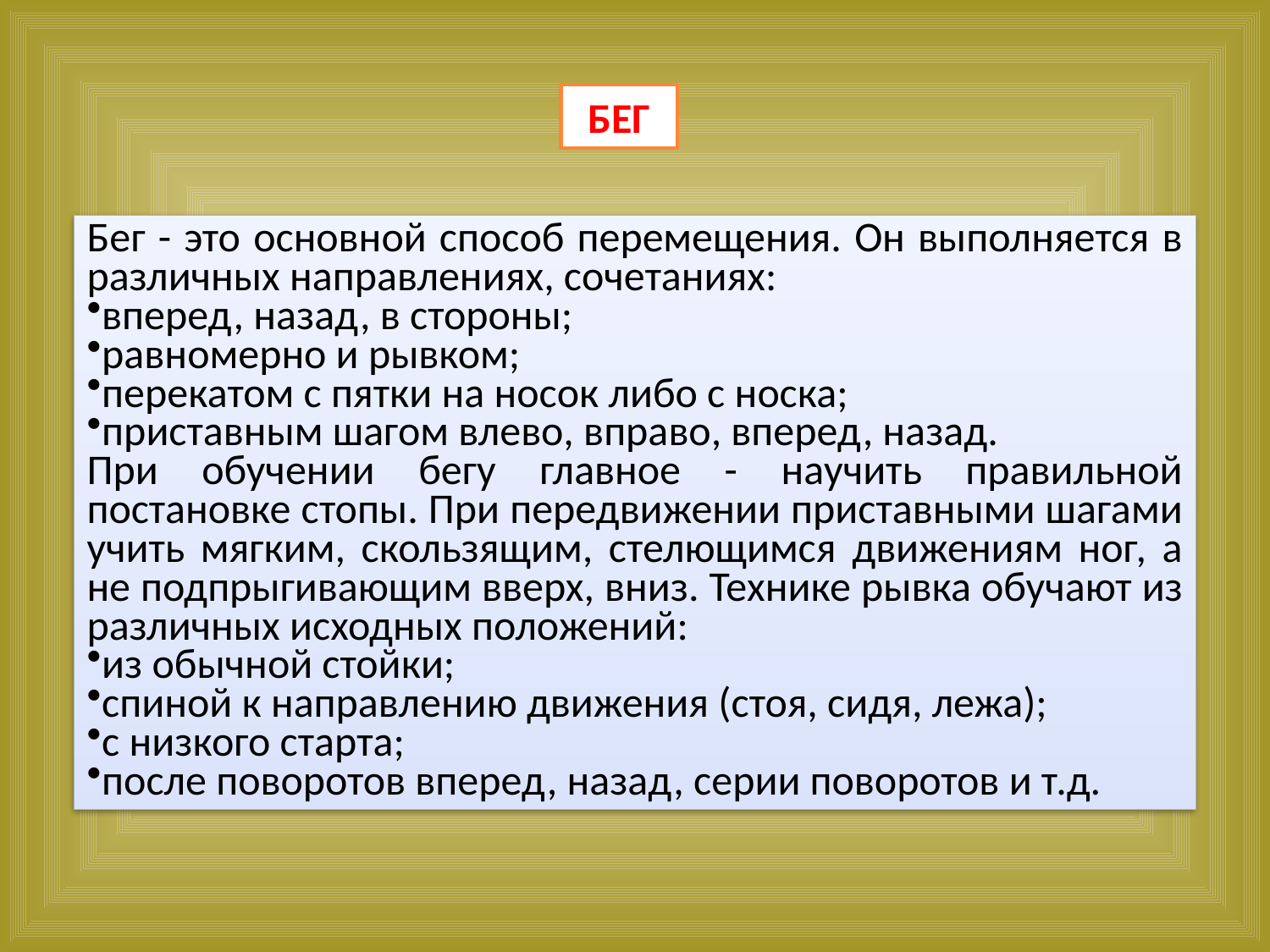

БЕГ
Бег - это основной способ перемещения. Он выполняется в различных направлениях, сочетаниях:
вперед, назад, в стороны;
равномерно и рывком;
перекатом с пятки на носок либо с носка;
приставным шагом влево, вправо, вперед, назад.
При обучении бегу главное - научить правильной постановке стопы. При передвижении приставными шагами учить мягким, скользящим, стелющимся движениям ног, а не подпрыгивающим вверх, вниз. Технике рывка обучают из различных исходных положений:
из обычной стойки;
спиной к направлению движения (стоя, сидя, лежа);
с низкого старта;
после поворотов вперед, назад, серии поворотов и т.д.